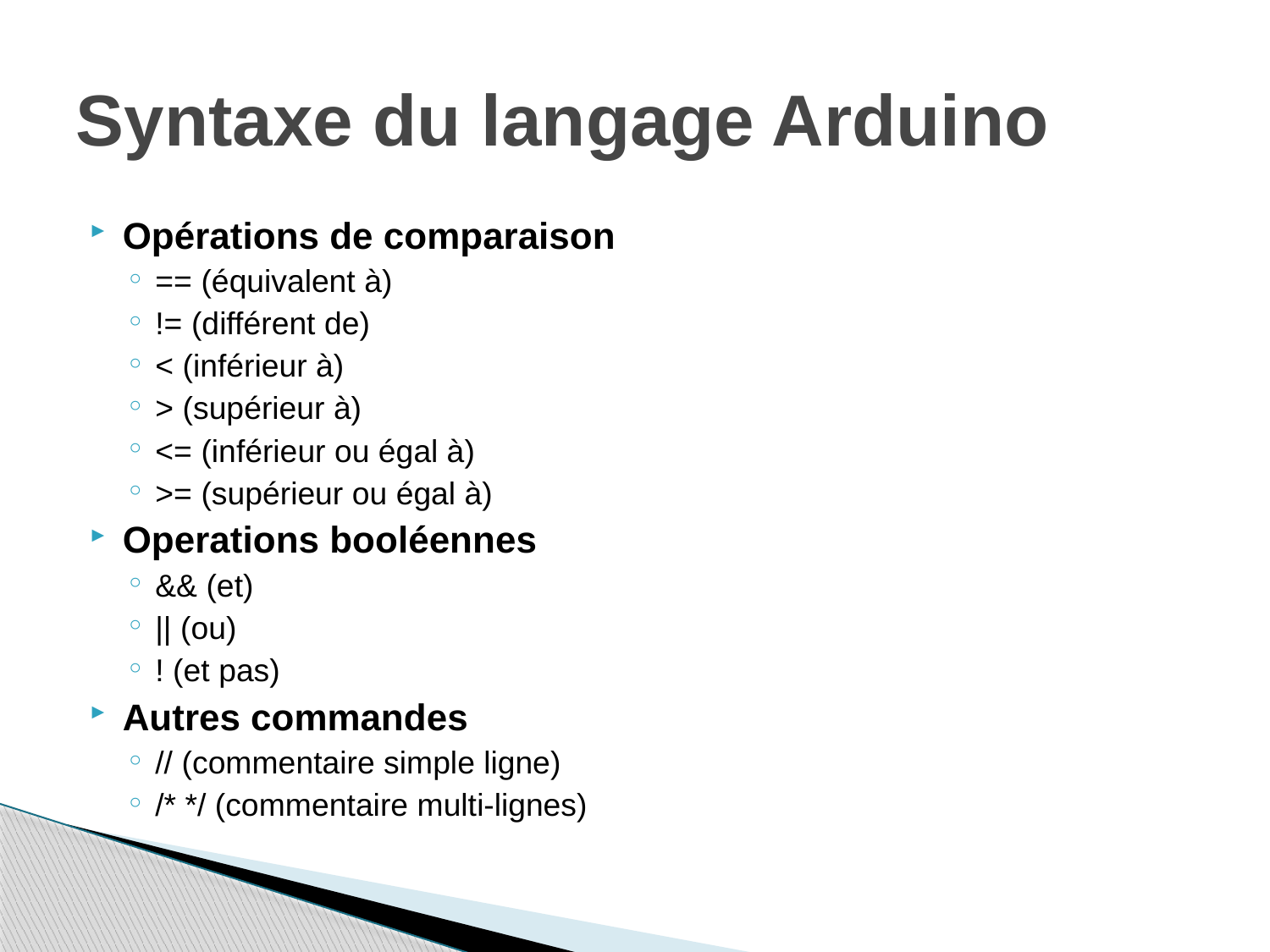

# Syntaxe du langage Arduino
Opérations de comparaison
== (équivalent à)
!= (différent de)
< (inférieur à)
> (supérieur à)
<= (inférieur ou égal à)
>= (supérieur ou égal à)
Operations booléennes
&& (et)
|| (ou)
! (et pas)
Autres commandes
// (commentaire simple ligne)
/* */ (commentaire multi-lignes)